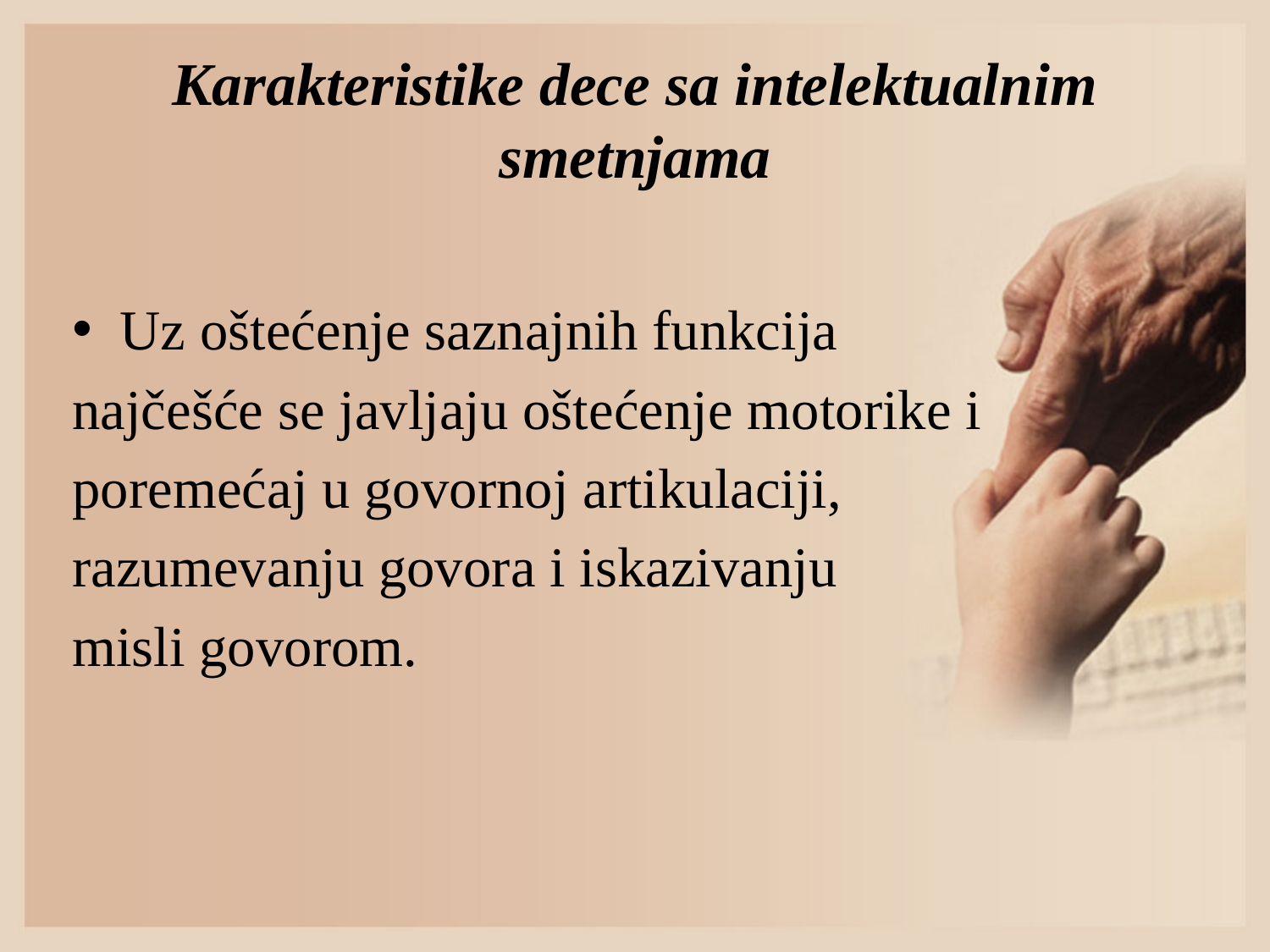

# Karakteristike dece sa intelektualnim smetnjama
Uz oštećenje saznajnih funkcija
najčešće se javljaju oštećenje motorike i
poremećaj u govornoj artikulaciji,
razumevanju govora i iskazivanju
misli govorom.